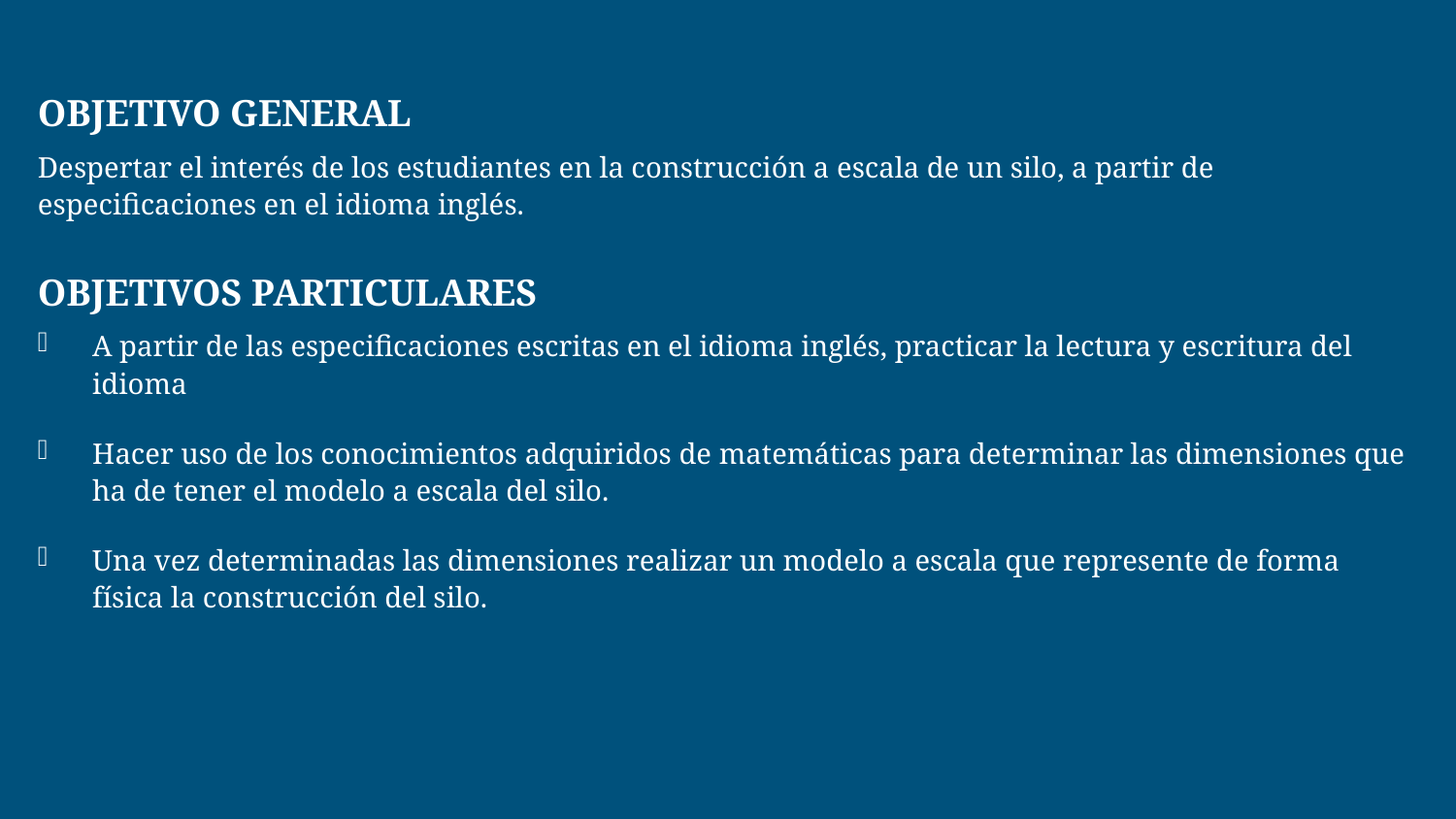

Objetivo General
Despertar el interés de los estudiantes en la construcción a escala de un silo, a partir de especificaciones en el idioma inglés.
Objetivos Particulares
A partir de las especificaciones escritas en el idioma inglés, practicar la lectura y escritura del idioma
Hacer uso de los conocimientos adquiridos de matemáticas para determinar las dimensiones que ha de tener el modelo a escala del silo.
Una vez determinadas las dimensiones realizar un modelo a escala que represente de forma física la construcción del silo.